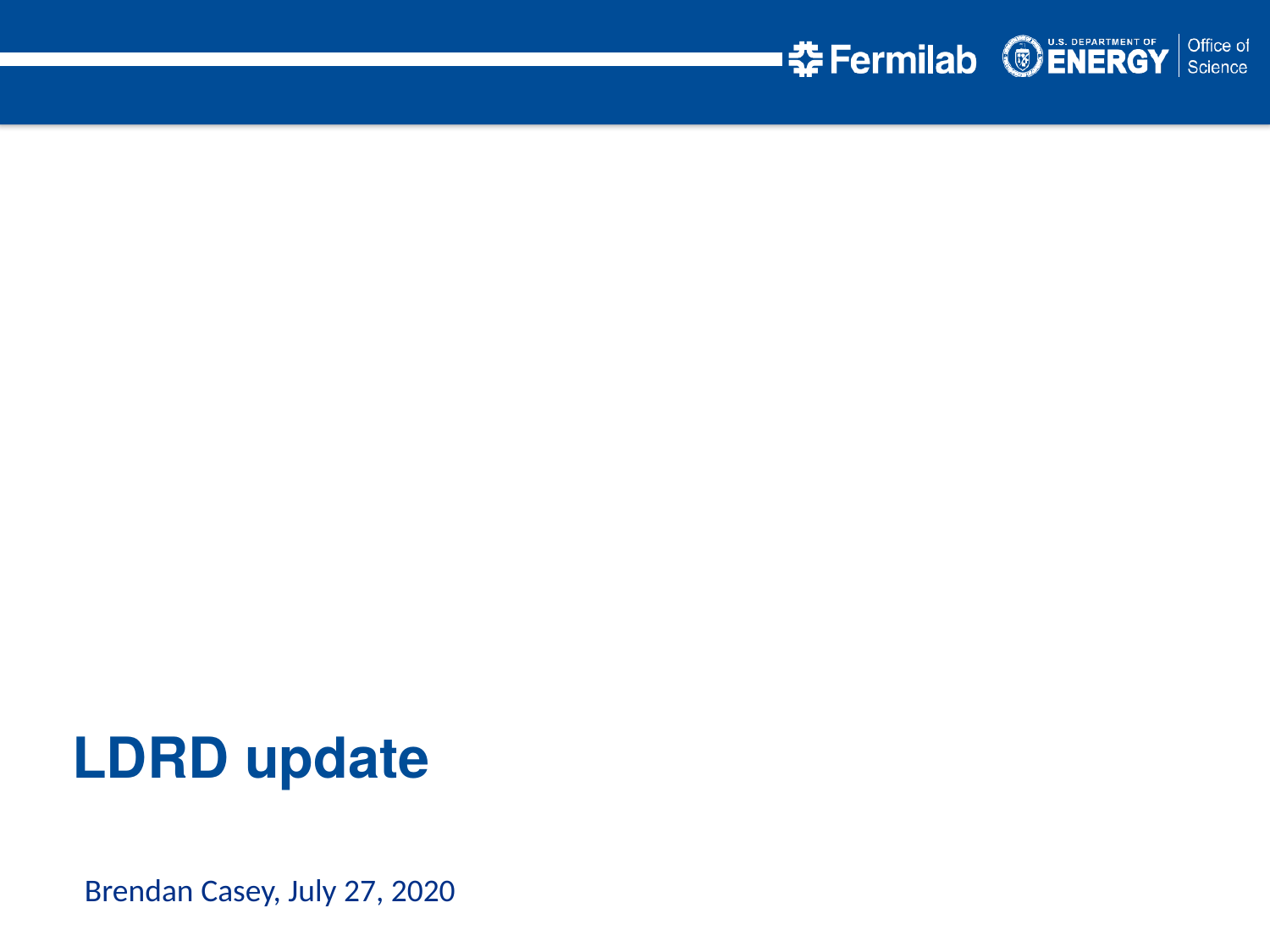

LDRD update
Brendan Casey, July 27, 2020